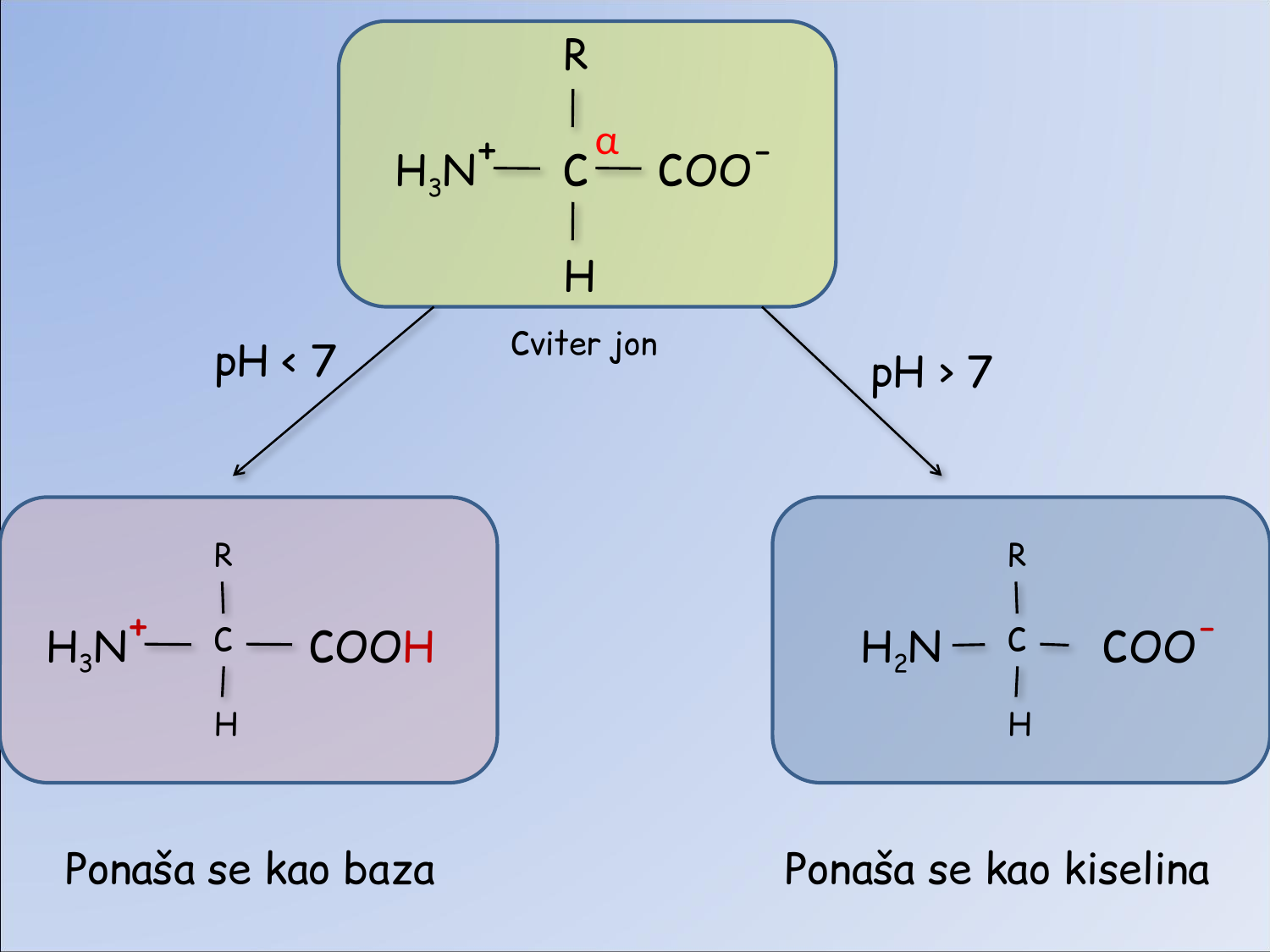

R
H3N
C
COO
H
α
+
-
Cviter jon
pH < 7
pH > 7

R
H3N
C
COOH
H
R
H2N
C
COO
H
+
-
Ponaša se kao baza
Ponaša se kao kiselina